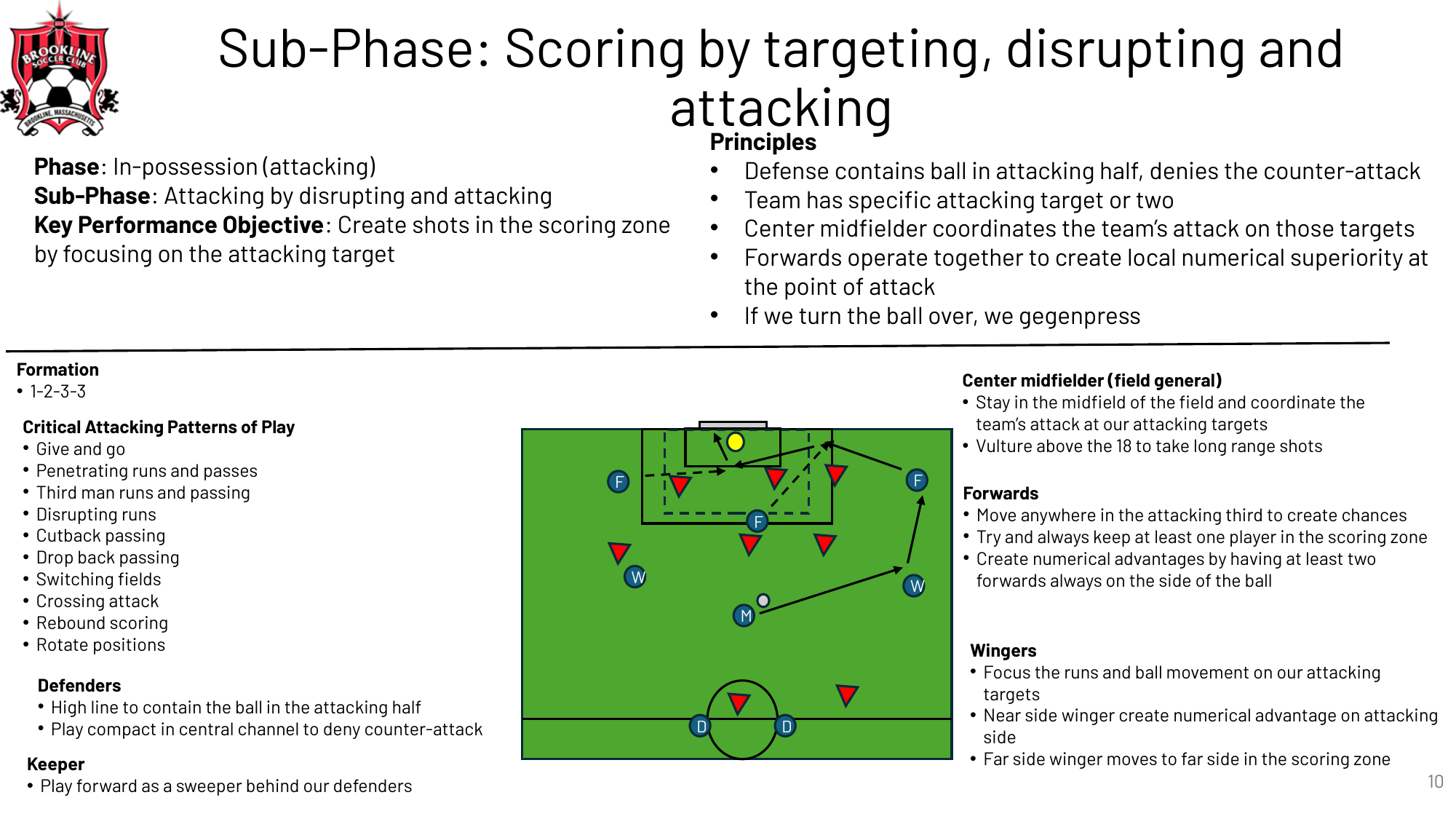

# Sub-Phase: Scoring by targeting, disrupting and attacking
Principles
Defense contains ball in attacking half, denies the counter-attack
Team has specific attacking target or two
Center midfielder coordinates the team’s attack on those targets
Forwards operate together to create local numerical superiority at the point of attack
If we turn the ball over, we gegenpress
Phase: In-possession (attacking)
Sub-Phase: Attacking by disrupting and attacking
Key Performance Objective: Create shots in the scoring zone by focusing on the attacking target
Formation
1-2-3-3
Center midfielder (field general)
Stay in the midfield of the field and coordinate the team’s attack at our attacking targets
Vulture above the 18 to take long range shots
Critical Attacking Patterns of Play
Give and go
Penetrating runs and passes
Third man runs and passing
Disrupting runs
Cutback passing
Drop back passing
Switching fields
Crossing attack
Rebound scoring
Rotate positions

F
F
Forwards
Move anywhere in the attacking third to create chances
Try and always keep at least one player in the scoring zone
Create numerical advantages by having at least two forwards always on the side of the ball

F

W
W

M
Wingers
Focus the runs and ball movement on our attacking targets
Near side winger create numerical advantage on attacking side
Far side winger moves to far side in the scoring zone
Defenders
High line to contain the ball in the attacking half
Play compact in central channel to deny counter-attack

D
D
Keeper
Play forward as a sweeper behind our defenders
10